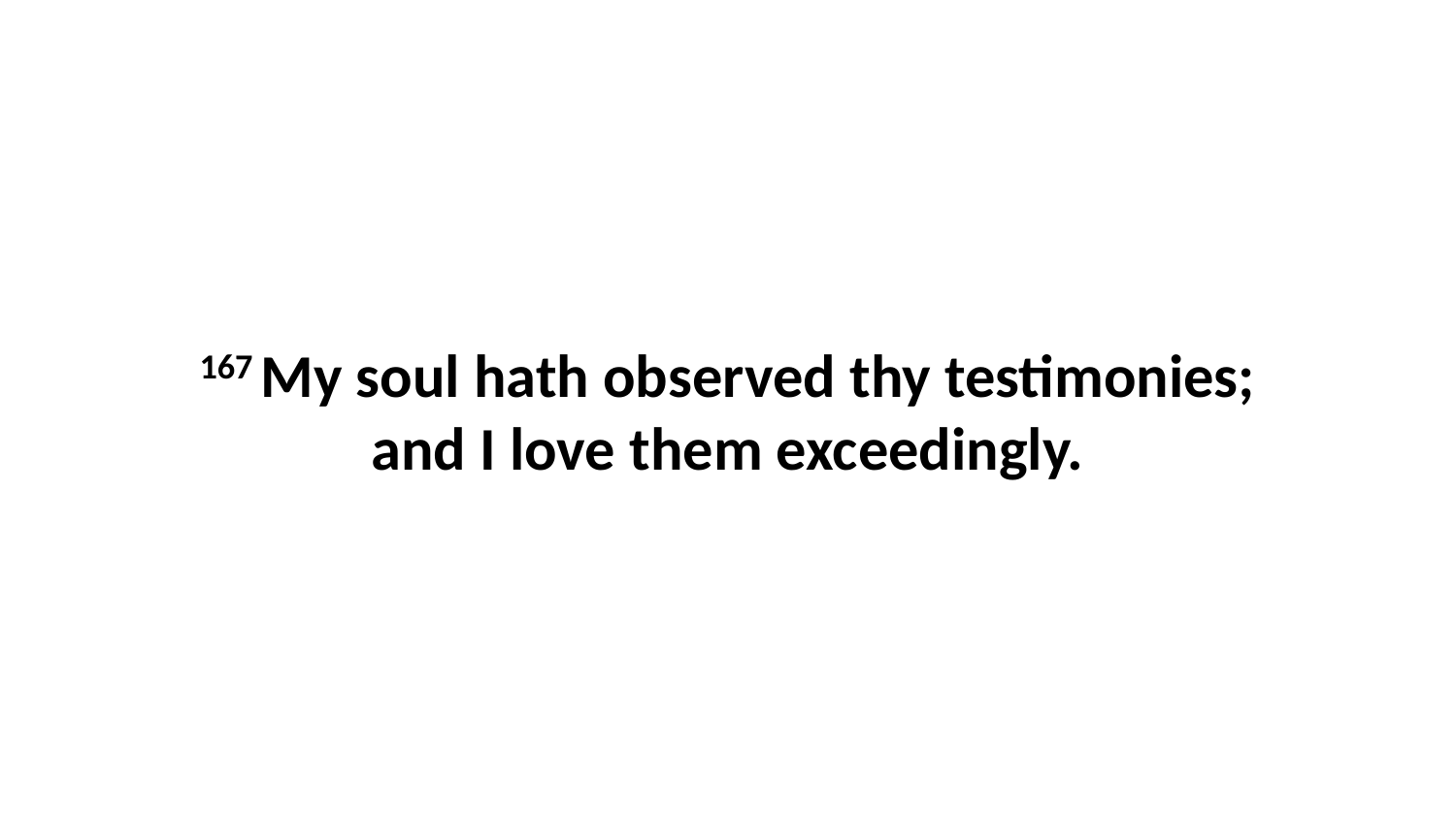

167 My soul hath observed thy testimonies; and I love them exceedingly.